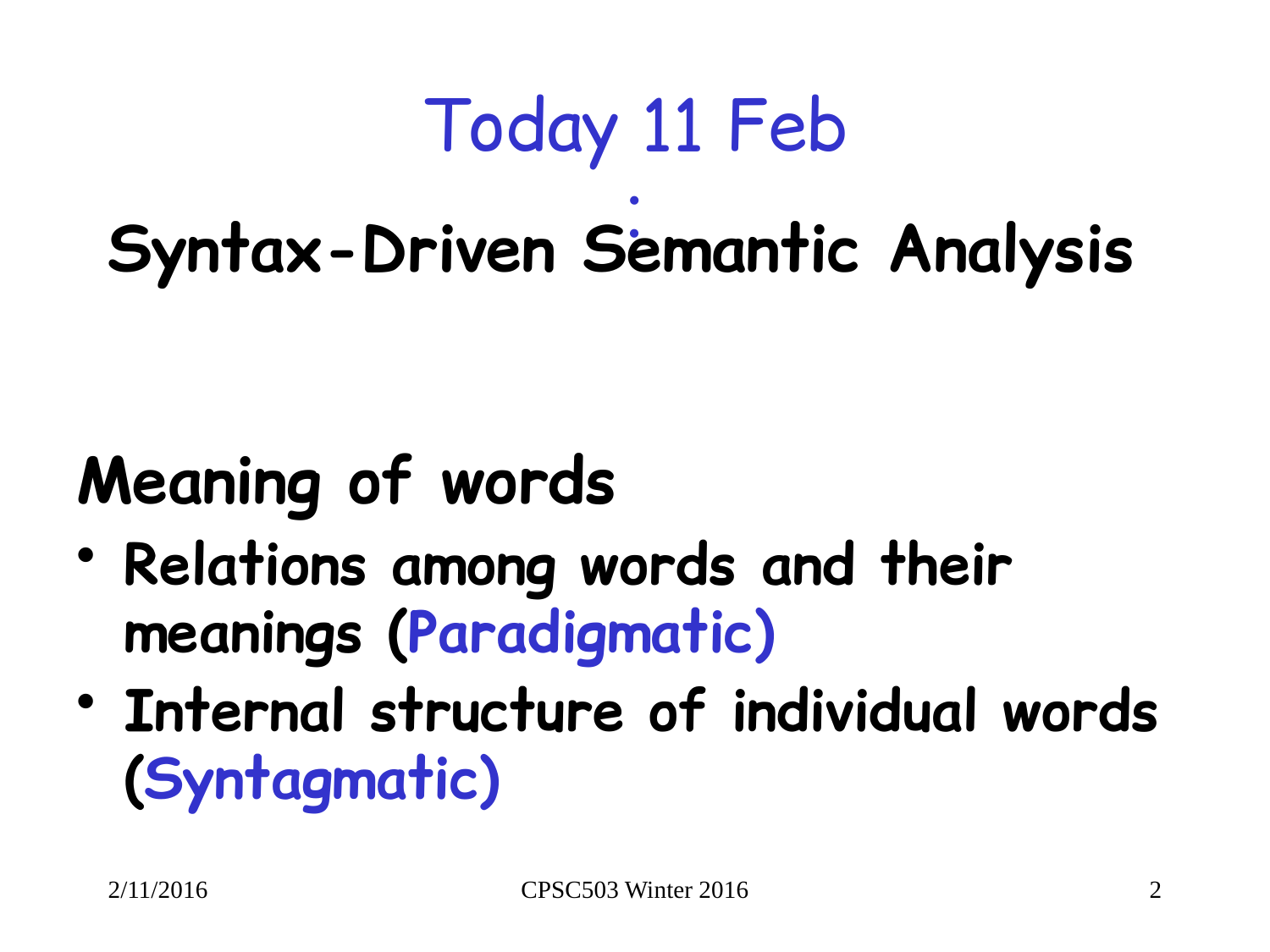

# Today 11 Feb :
Syntax-Driven Semantic Analysis
Meaning of words
Relations among words and their meanings (Paradigmatic)
Internal structure of individual words (Syntagmatic)
2/11/2016
CPSC503 Winter 2016
2